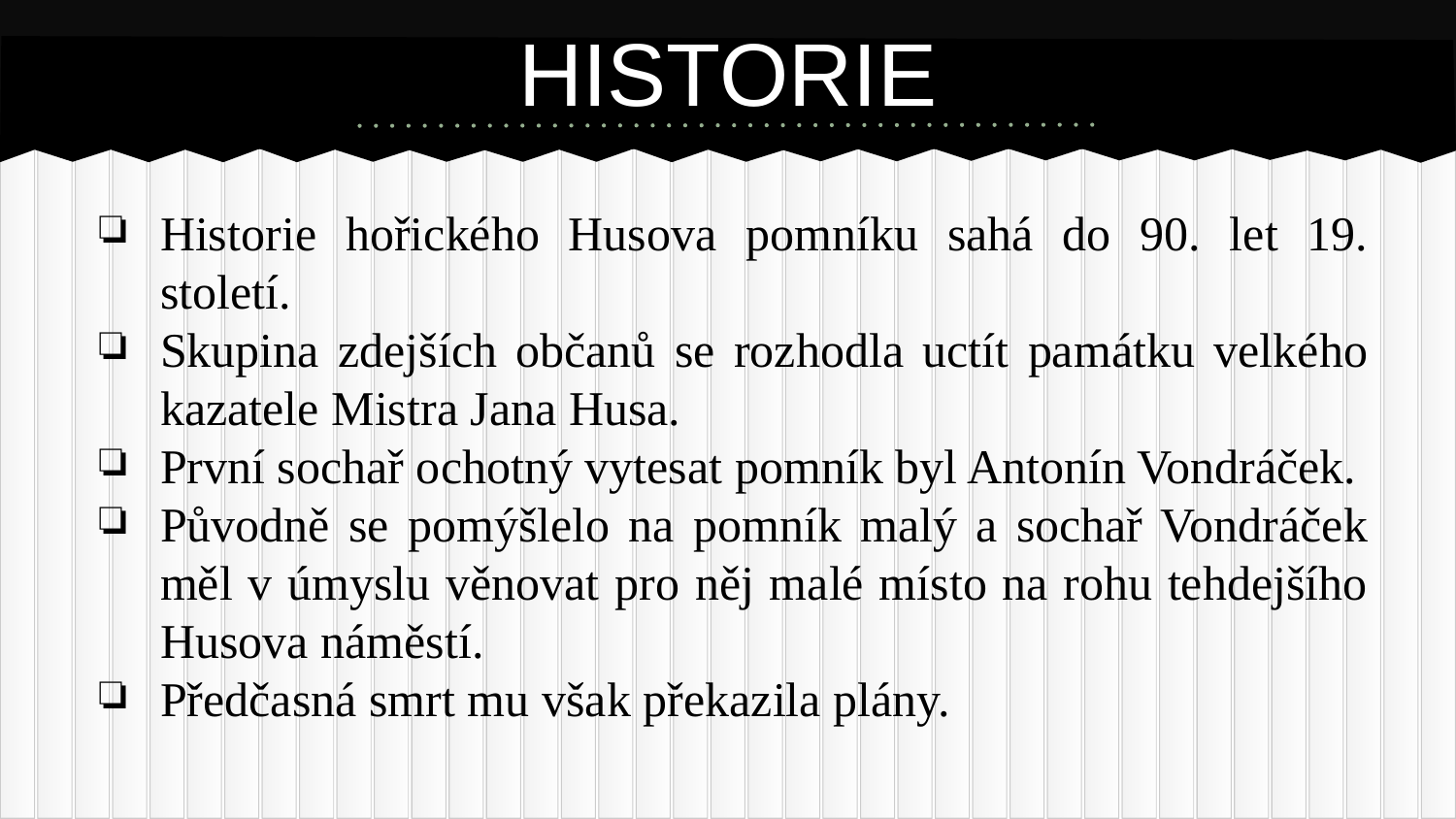

# HISTORIE
Historie hořického Husova pomníku sahá do 90. let 19. století.
Skupina zdejších občanů se rozhodla uctít památku velkého kazatele Mistra Jana Husa.
První sochař ochotný vytesat pomník byl Antonín Vondráček.
Původně se pomýšlelo na pomník malý a sochař Vondráček měl v úmyslu věnovat pro něj malé místo na rohu tehdejšího Husova náměstí.
Předčasná smrt mu však překazila plány.